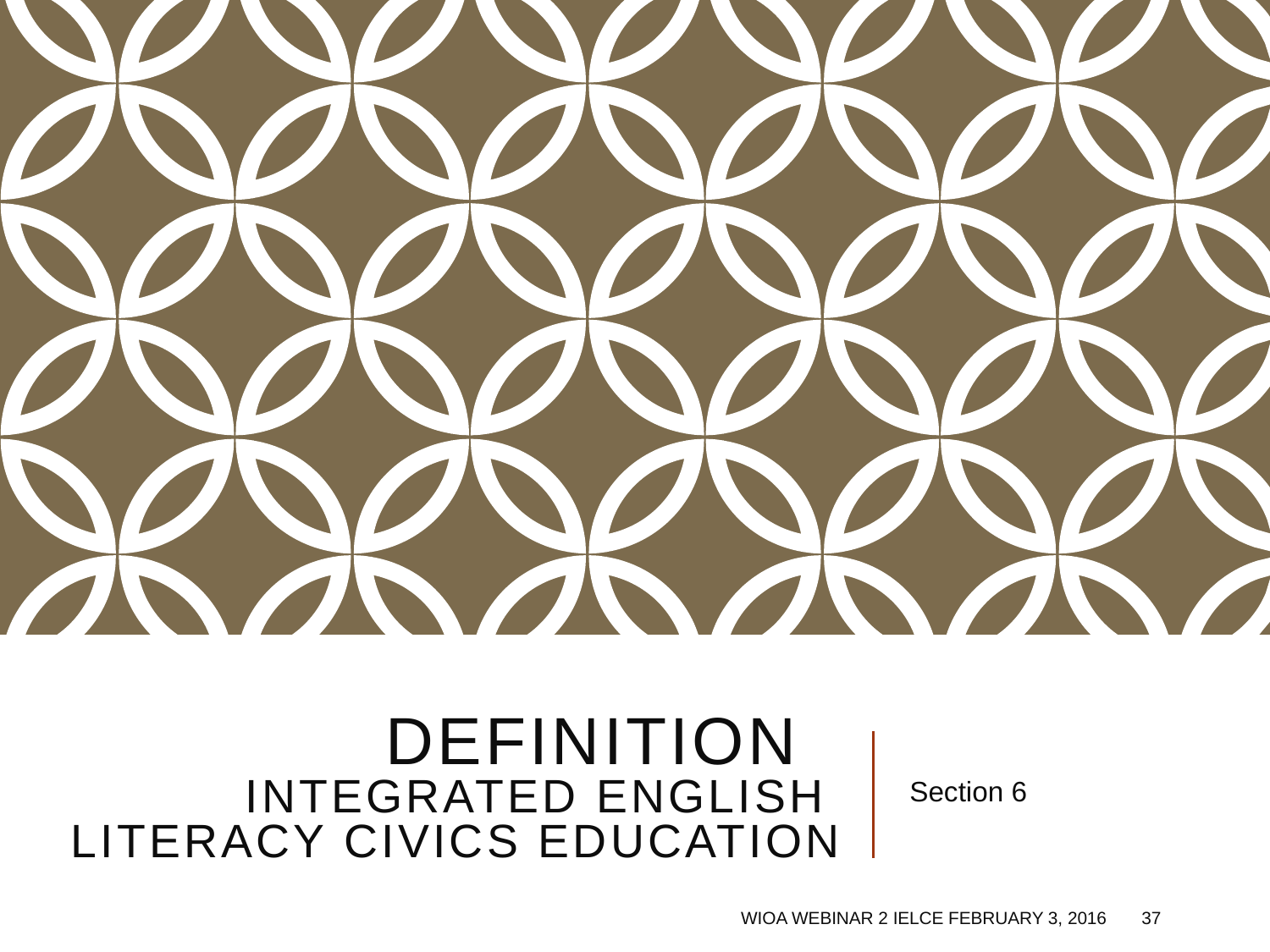

# Definition Integrated English Literacy Civics Education
Section 6
WIOA Webinar 2 IELCE February 3, 2016
37